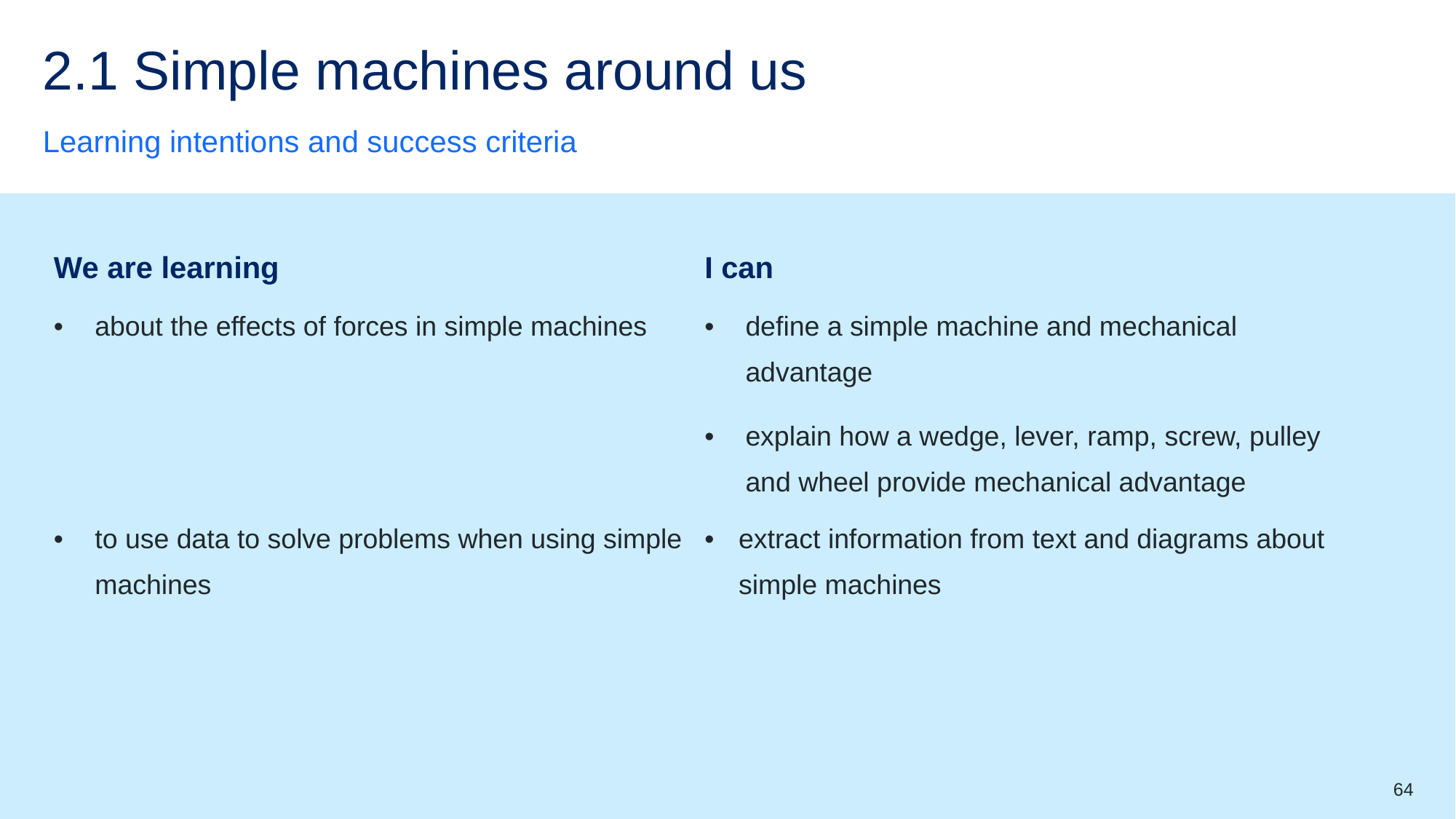

# 2.1 Simple machines around us
Learning intentions and success criteria
| We are learning | I can |
| --- | --- |
| about the effects of forces in simple machines | define a simple machine and mechanical advantage explain how a wedge, lever, ramp, screw, pulley and wheel provide mechanical advantage |
| to use data to solve problems when using simple machines | extract information from text and diagrams about simple machines |
64